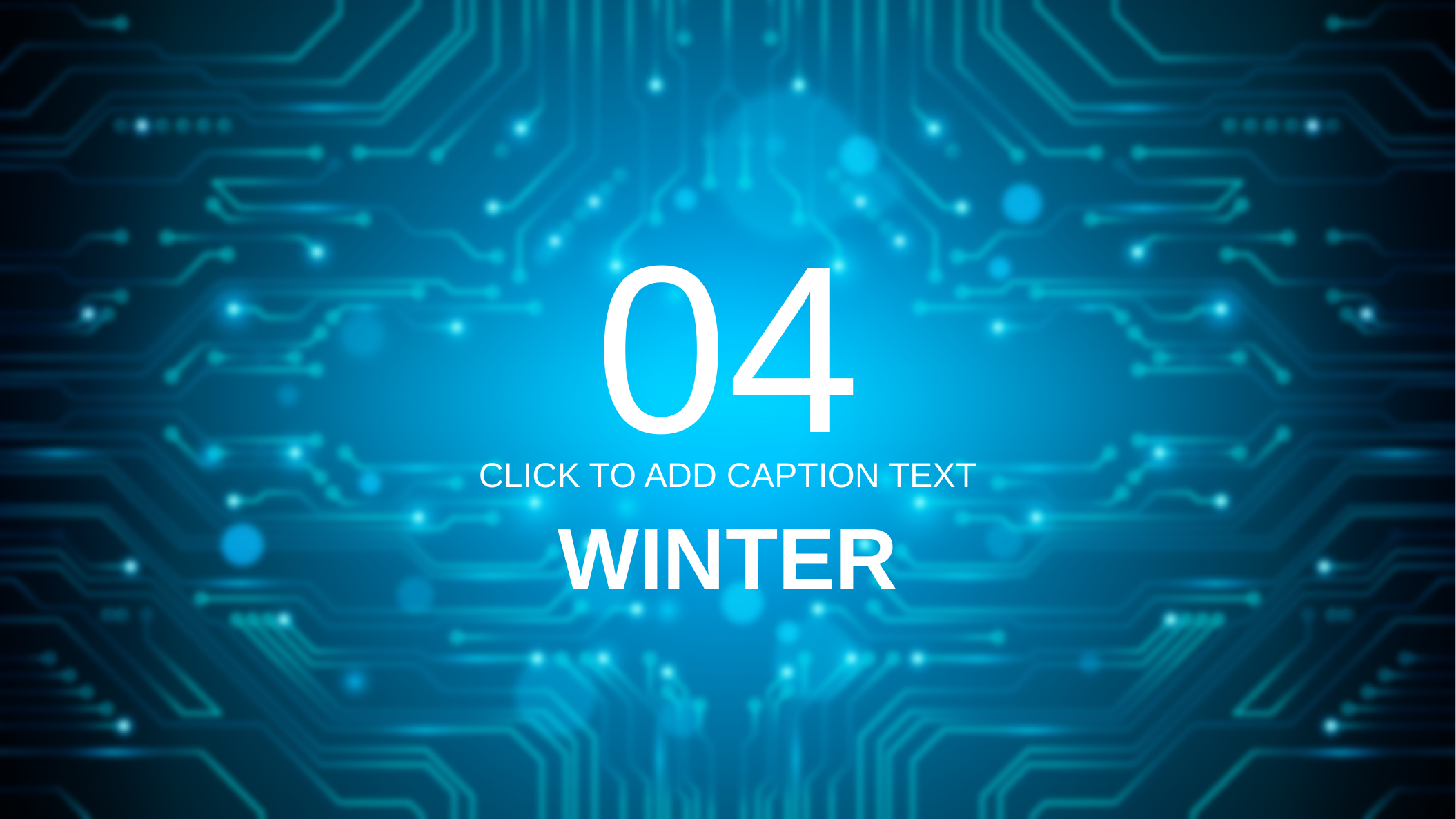

04
CLICK TO ADD CAPTION TEXT
WINTER